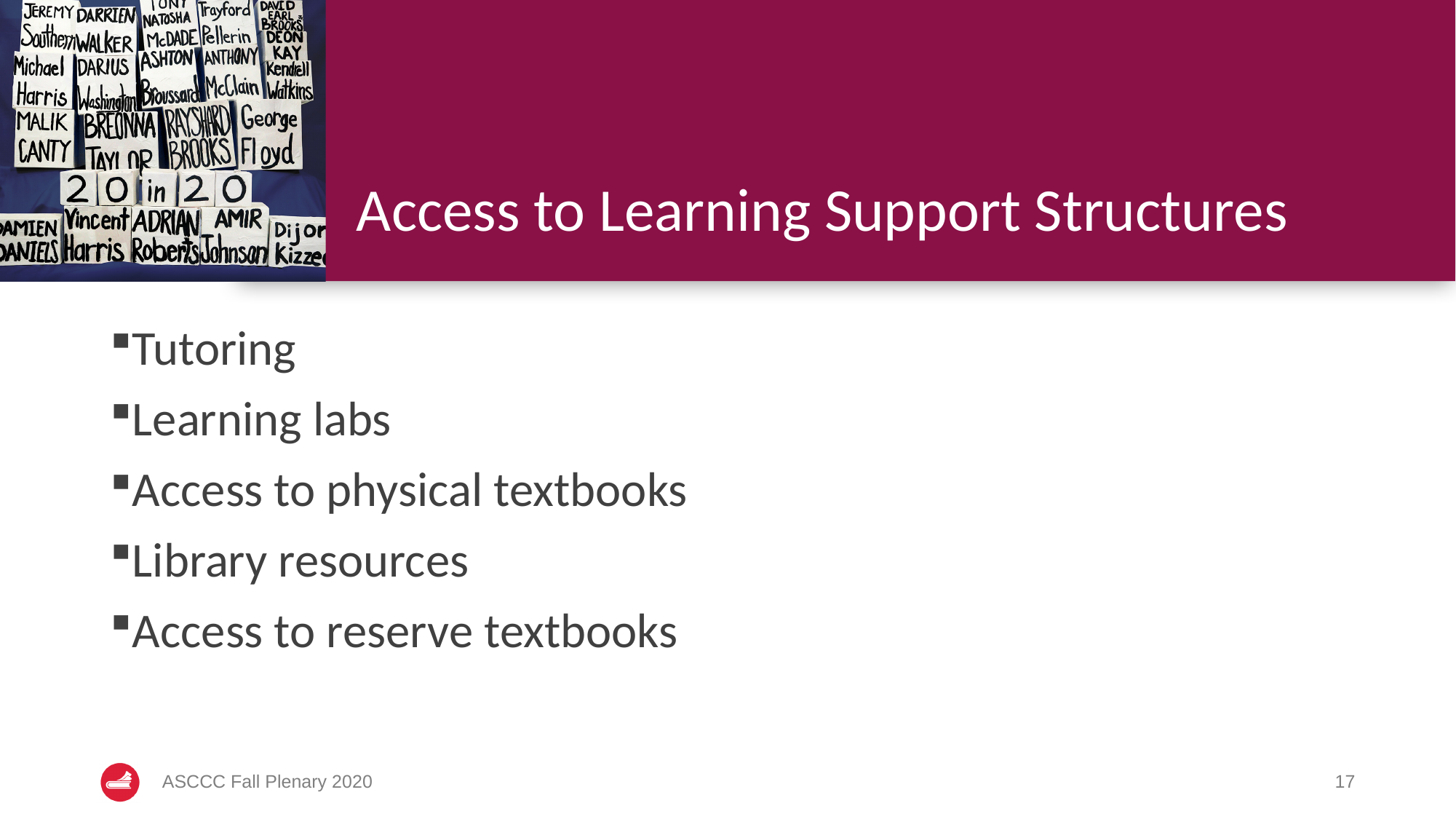

# Access to Learning Support Structures
Tutoring
Learning labs
Access to physical textbooks
Library resources
Access to reserve textbooks

ASCCC Fall Plenary 2020
17